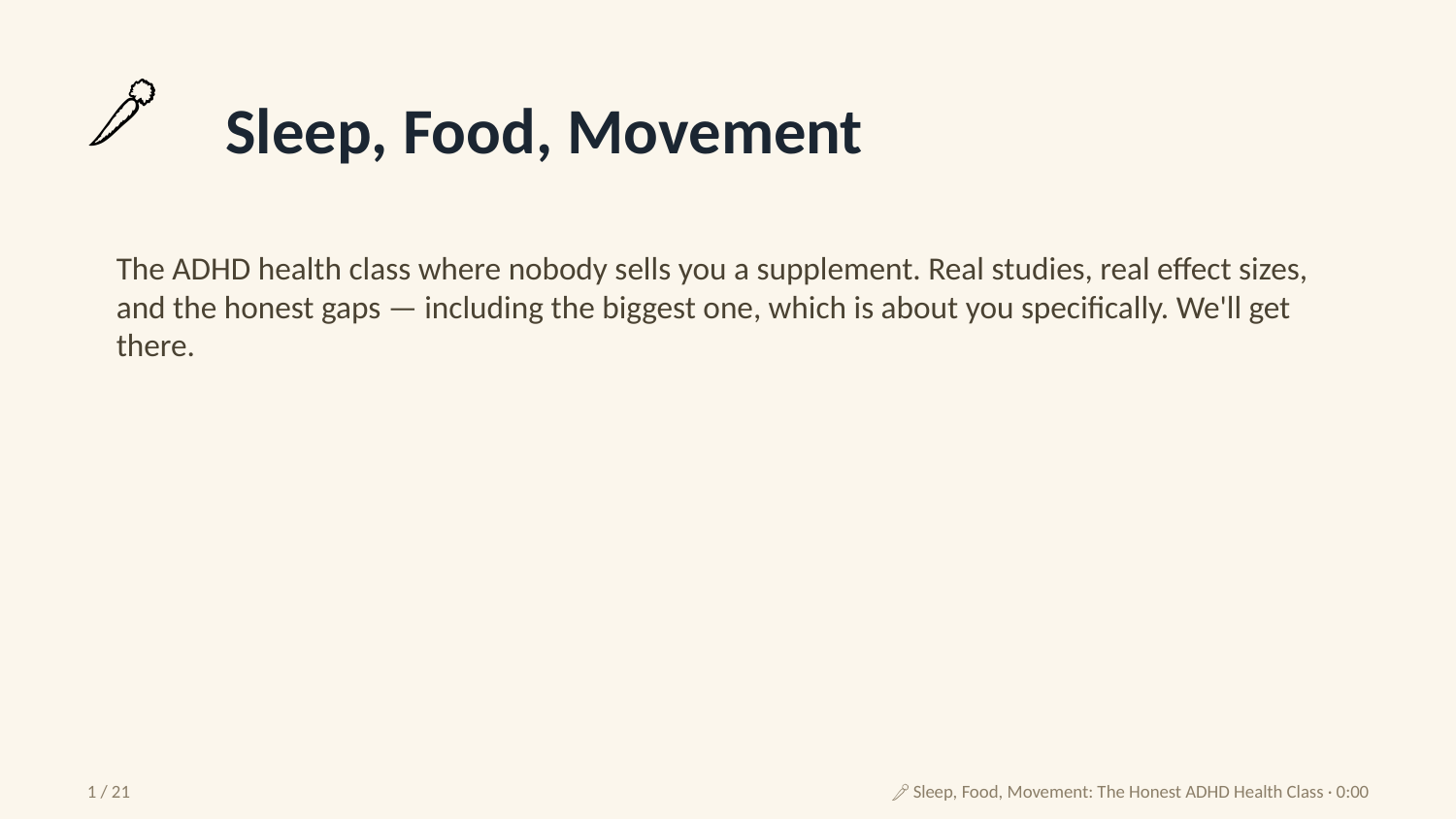

🥕
Sleep, Food, Movement
The ADHD health class where nobody sells you a supplement. Real studies, real effect sizes, and the honest gaps — including the biggest one, which is about you specifically. We'll get there.
1 / 21
🥕 Sleep, Food, Movement: The Honest ADHD Health Class · 0:00